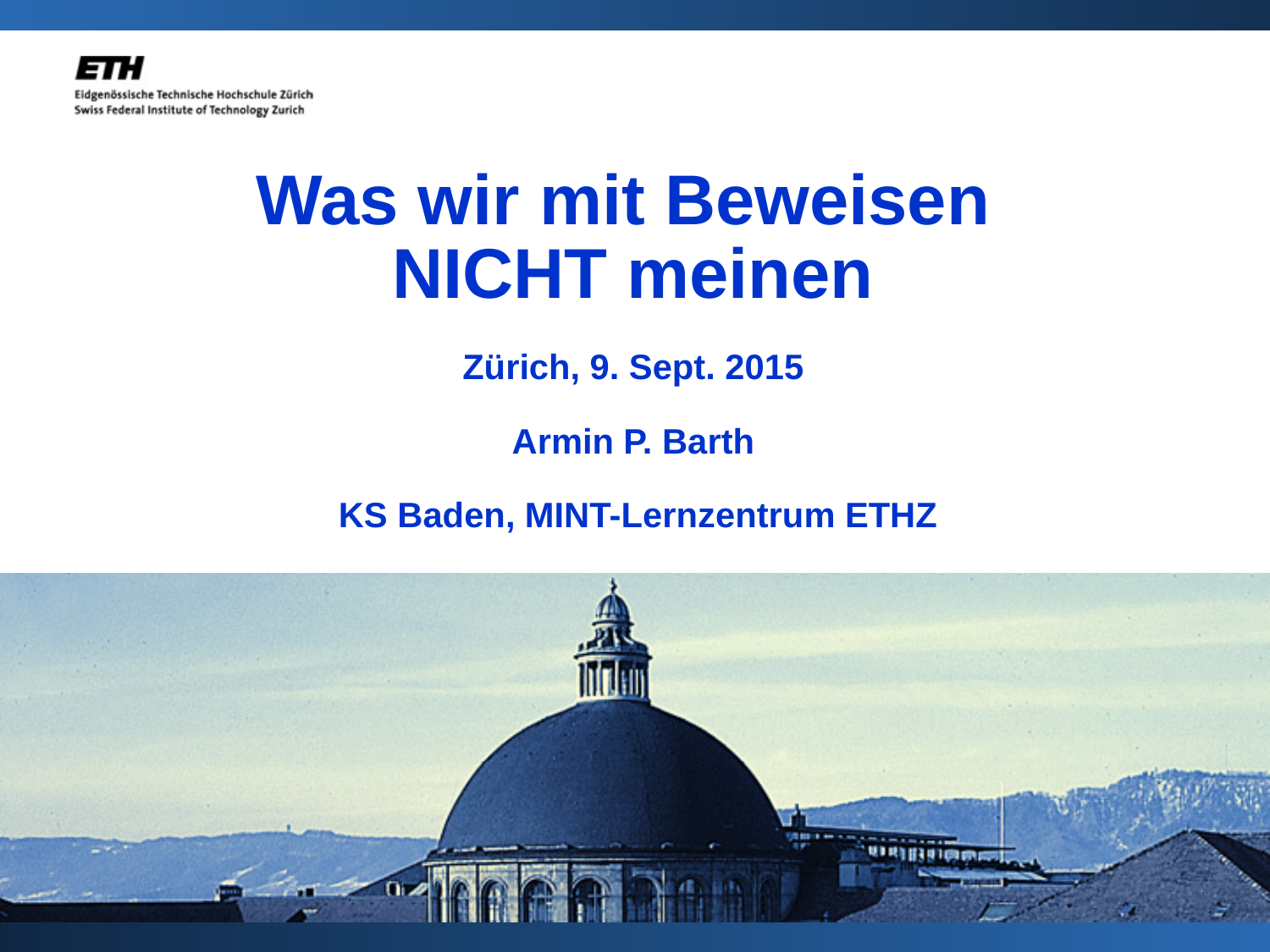

# Was wir mit Beweisen NICHT meinen Zürich, 9. Sept. 2015 Armin P. Barth KS Baden, MINT-Lernzentrum ETHZ